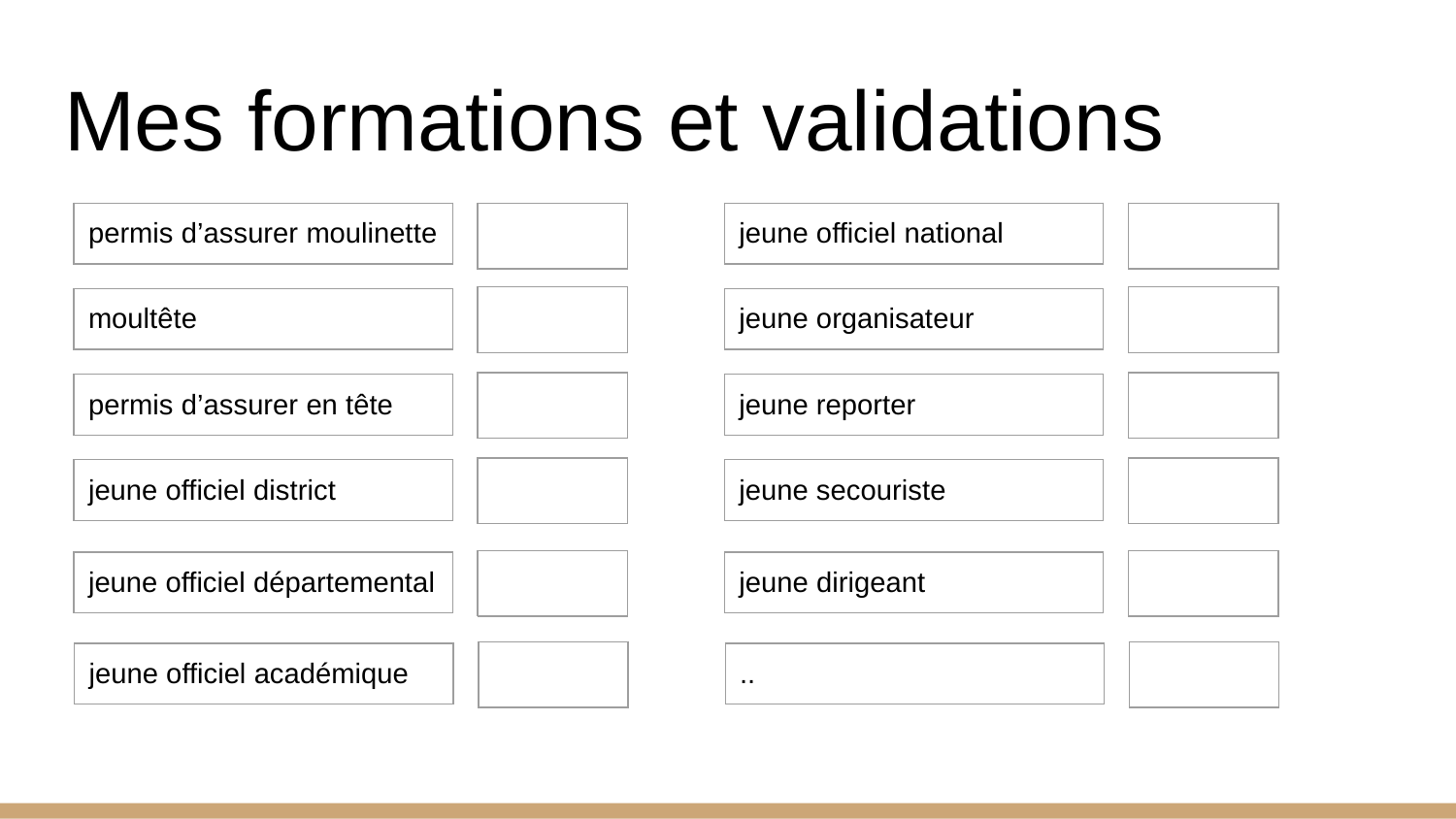

# Mes formations et validations
| permis d’assurer moulinette |
| --- |
|  |
| --- |
| jeune officiel national |
| --- |
|  |
| --- |
|  |
| --- |
|  |
| --- |
| moultête |
| --- |
| jeune organisateur |
| --- |
|  |
| --- |
|  |
| --- |
| permis d’assurer en tête |
| --- |
| jeune reporter |
| --- |
|  |
| --- |
|  |
| --- |
| jeune officiel district |
| --- |
| jeune secouriste |
| --- |
|  |
| --- |
|  |
| --- |
| jeune officiel départemental |
| --- |
| jeune dirigeant |
| --- |
|  |
| --- |
|  |
| --- |
| jeune officiel académique |
| --- |
| .. |
| --- |